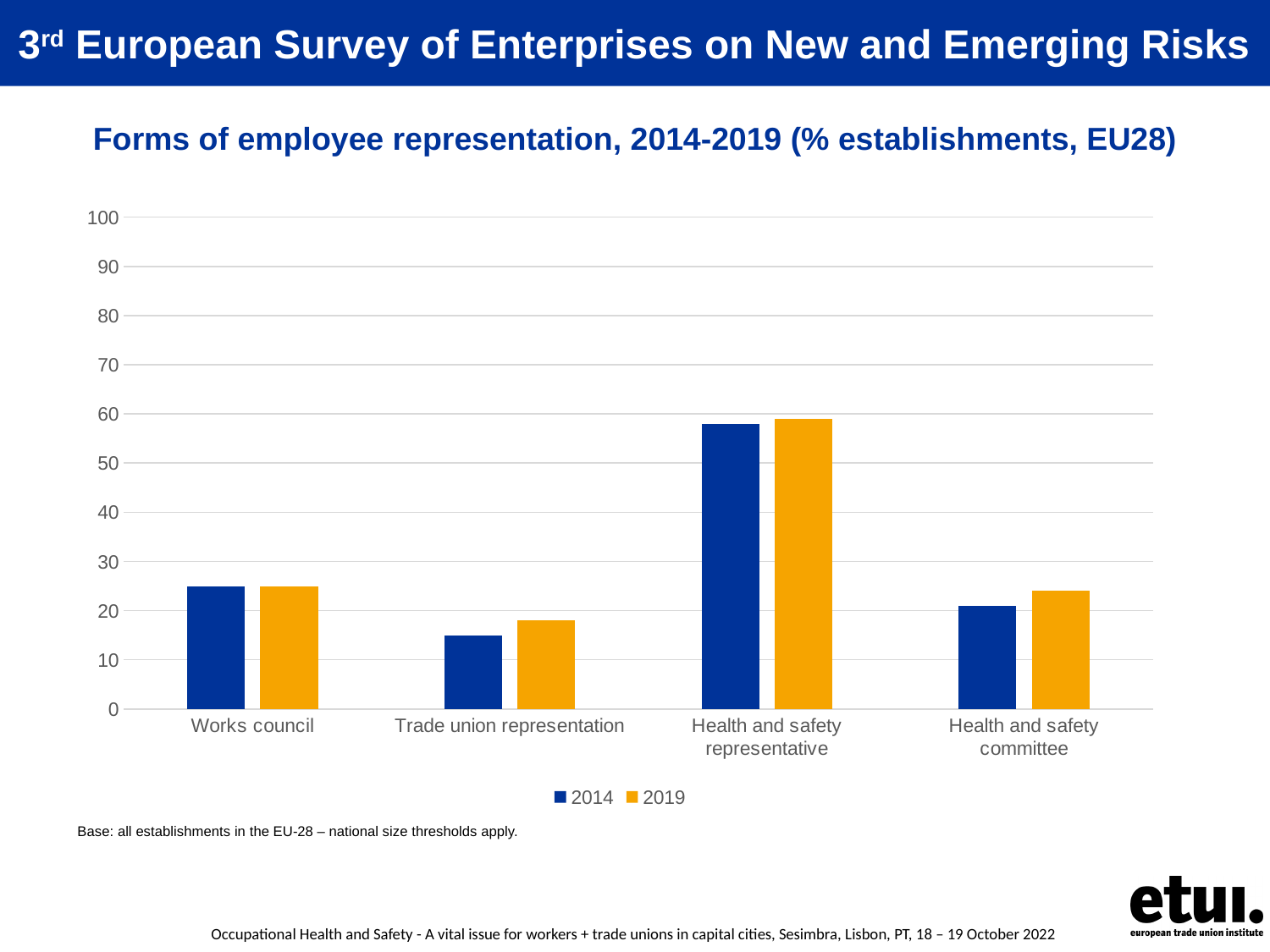

3rd European Survey of Enterprises on New and Emerging Risks
# Forms of employee representation, 2014-2019 (% establishments, EU28)

### Chart

| Category | 2014 | 2019 |
|---|---|---|
| Works council | 25.0 | 25.0 |
| Trade union representation | 15.0 | 18.0 |
| Health and safety representative | 58.0 | 59.0 |
| Health and safety committee | 21.0 | 24.0 |
Base: all establishments in the EU-28 – national size thresholds apply.